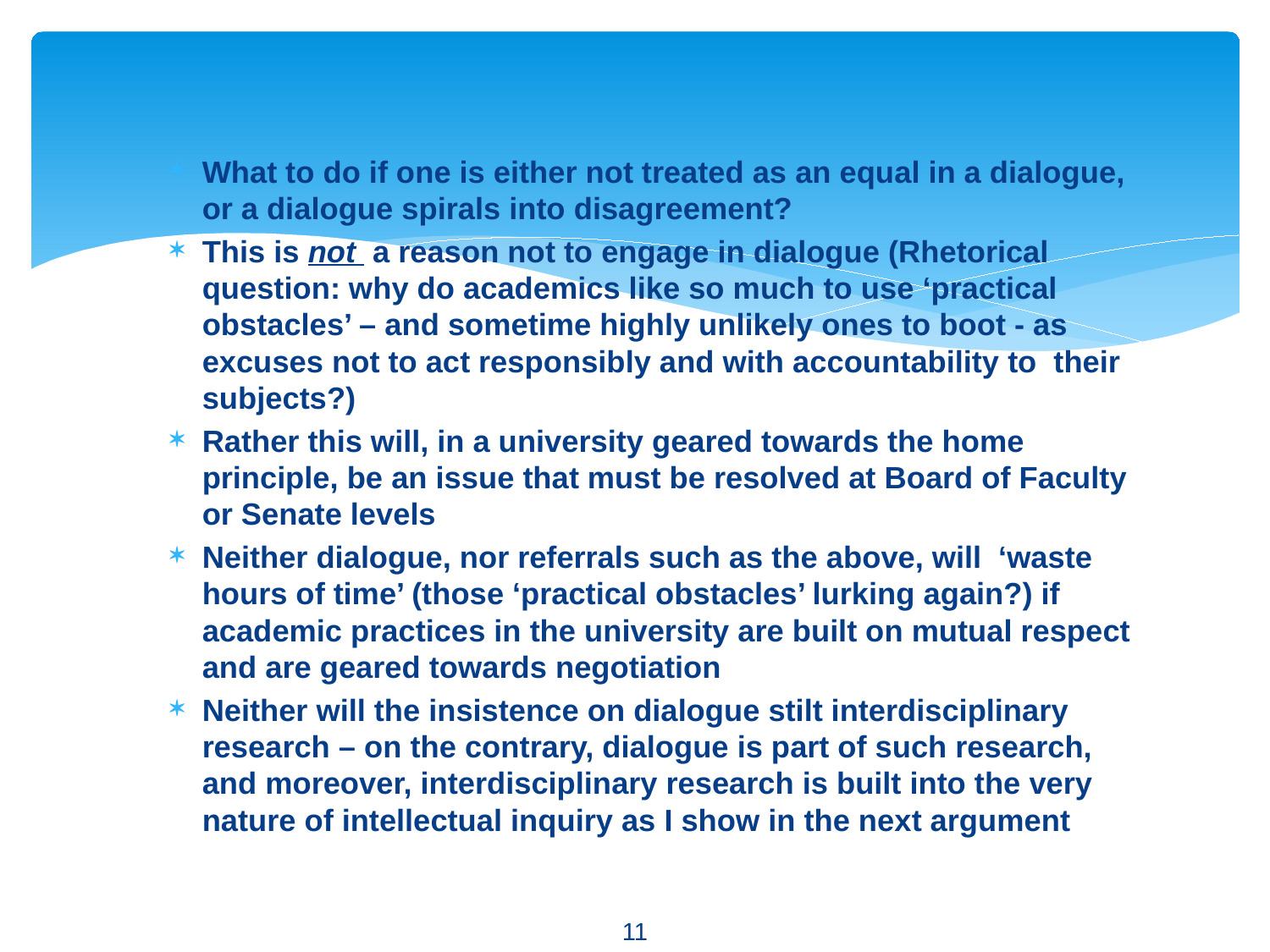

What to do if one is either not treated as an equal in a dialogue, or a dialogue spirals into disagreement?
This is not  a reason not to engage in dialogue (Rhetorical question: why do academics like so much to use ‘practical obstacles’ – and sometime highly unlikely ones to boot - as excuses not to act responsibly and with accountability to  their subjects?)
Rather this will, in a university geared towards the home principle, be an issue that must be resolved at Board of Faculty or Senate levels
Neither dialogue, nor referrals such as the above, will  ‘waste hours of time’ (those ‘practical obstacles’ lurking again?) if academic practices in the university are built on mutual respect and are geared towards negotiation
Neither will the insistence on dialogue stilt interdisciplinary research – on the contrary, dialogue is part of such research, and moreover, interdisciplinary research is built into the very nature of intellectual inquiry as I show in the next argument
11